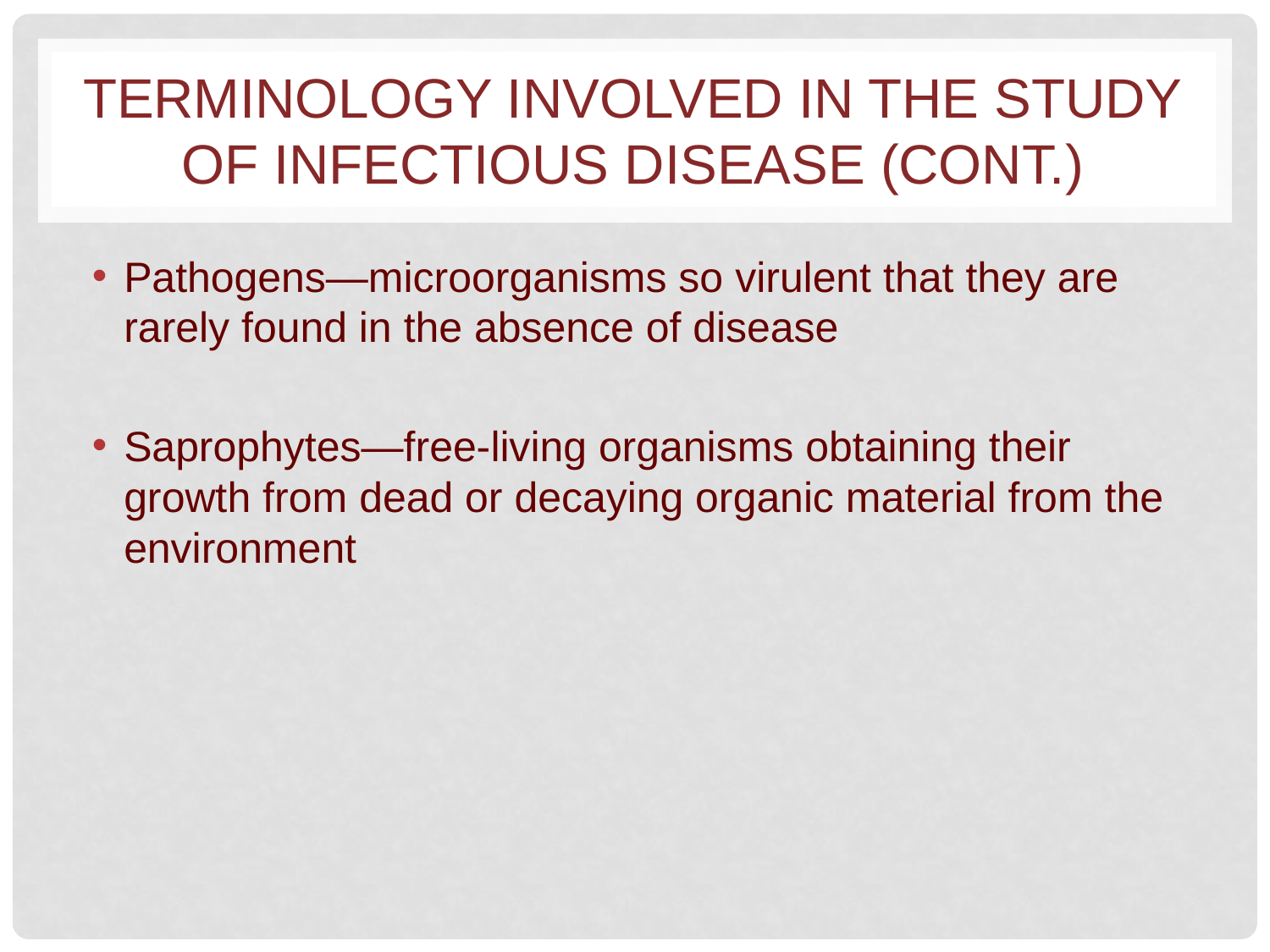

# TERMINOLOGY INVOLVED IN THE STUDY OF INFECTIOUS DISEASE (CONT.)
Pathogens—microorganisms so virulent that they are rarely found in the absence of disease

Saprophytes—free-living organisms obtaining their growth from dead or decaying organic material from the environment